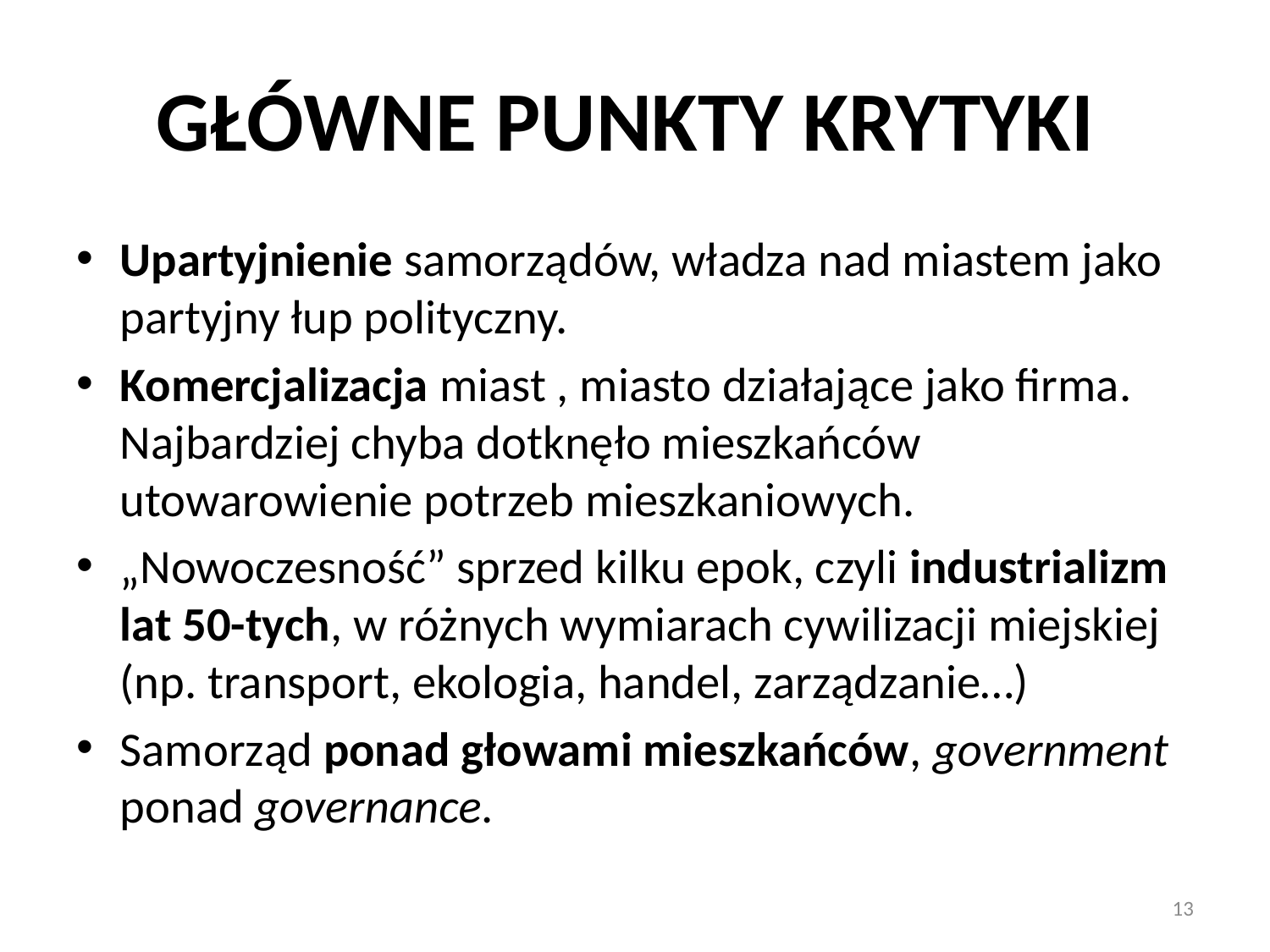

# GŁÓWNE PUNKTY KRYTYKI
Upartyjnienie samorządów, władza nad miastem jako partyjny łup polityczny.
Komercjalizacja miast , miasto działające jako firma. Najbardziej chyba dotknęło mieszkańców utowarowienie potrzeb mieszkaniowych.
„Nowoczesność” sprzed kilku epok, czyli industrializm lat 50-tych, w różnych wymiarach cywilizacji miejskiej (np. transport, ekologia, handel, zarządzanie…)
Samorząd ponad głowami mieszkańców, government ponad governance.
13